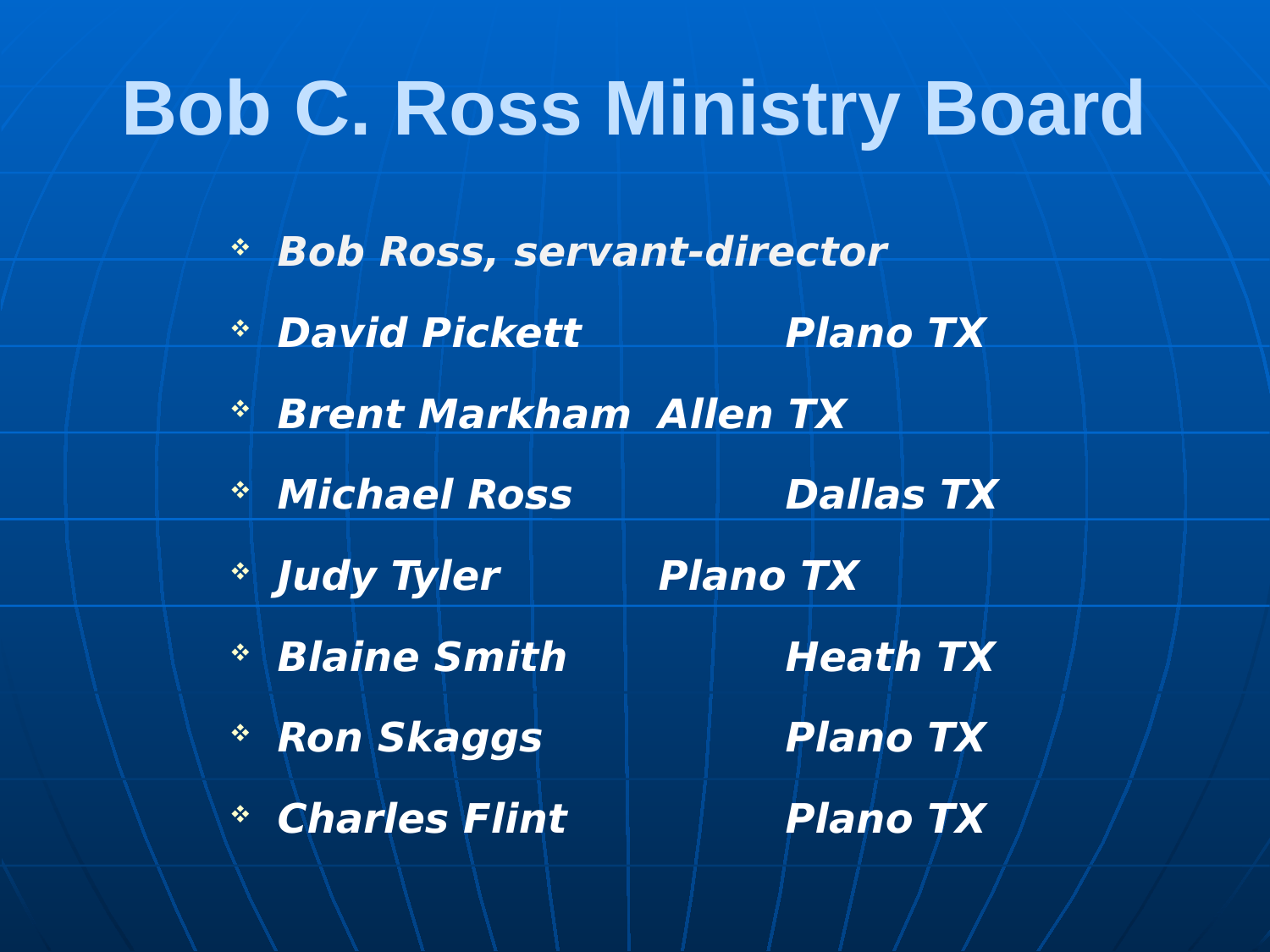

# Bob C. Ross Ministry Board
Bob Ross, servant-director
David Pickett	 	Plano TX
Brent Markham 	Allen TX
Michael Ross	 	Dallas TX
Judy Tyler 		Plano TX
Blaine Smith 		Heath TX
Ron Skaggs 		Plano TX
Charles Flint 		Plano TX